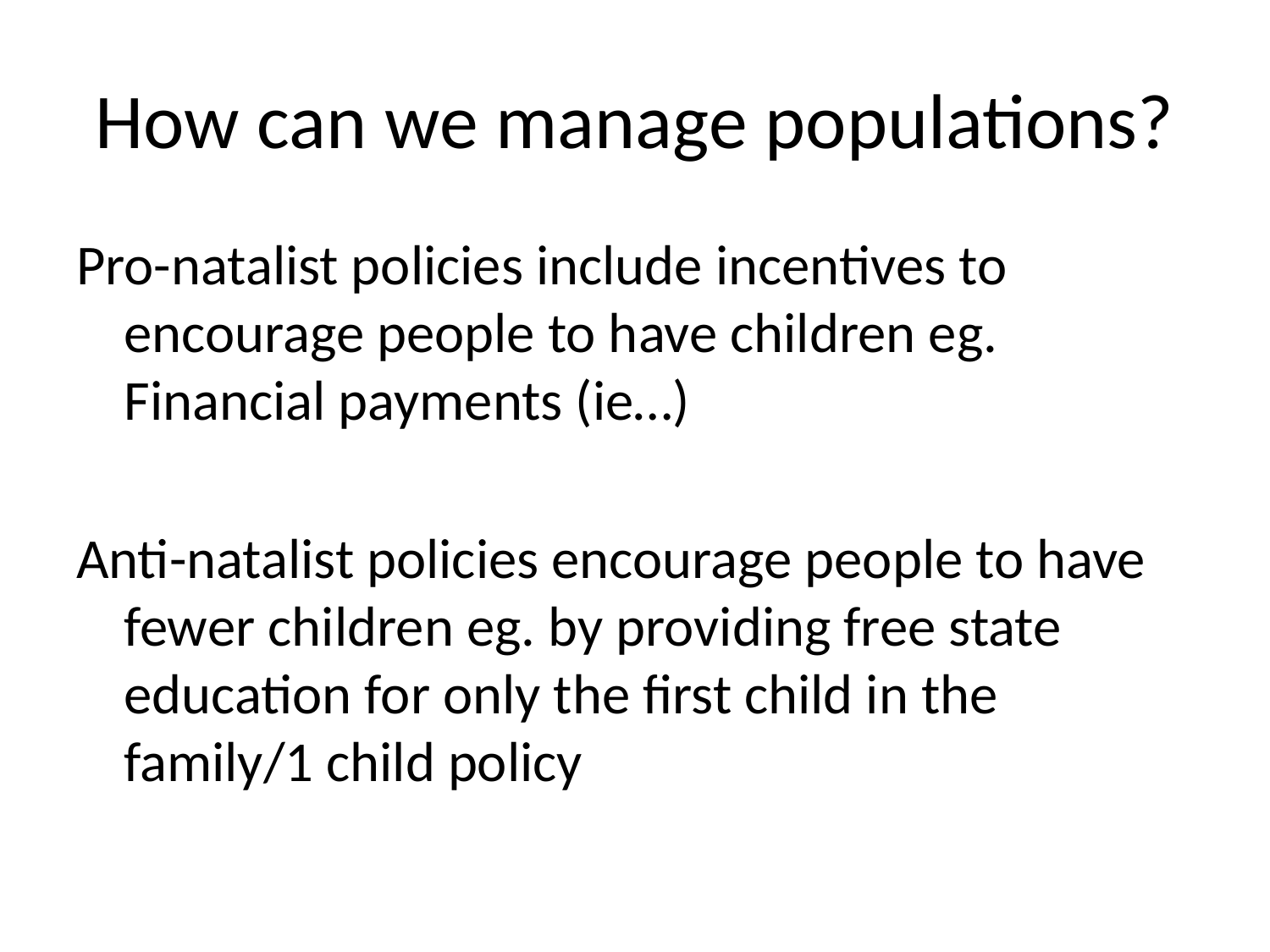

# How can we manage populations?
Pro-natalist policies include incentives to encourage people to have children eg. Financial payments (ie…)

Anti-natalist policies encourage people to have fewer children eg. by providing free state education for only the first child in the family/1 child policy